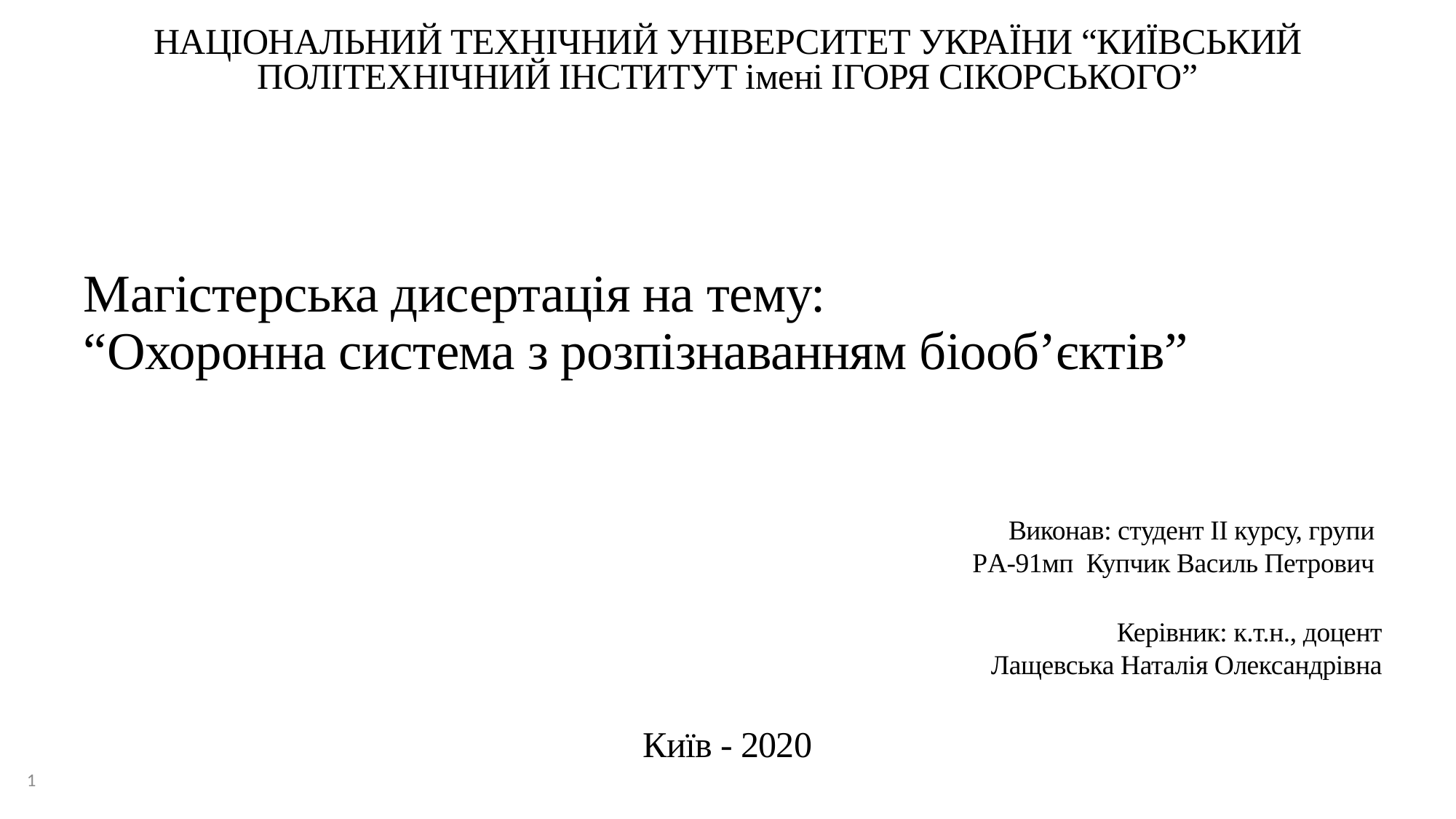

НАЦІОНАЛЬНИЙ ТЕХНІЧНИЙ УНІВЕРСИТЕТ УКРАЇНИ “КИЇВСЬКИЙ ПОЛІТЕХНІЧНИЙ ІНСТИТУТ імені ІГОРЯ СІКОРСЬКОГО”
# Магістерська дисертація на тему:
“Охоронна система з розпізнаванням біооб’єктів”
Виконав: студент ІІ курсу, групи РА-91мп  Купчик Василь Петрович
Керівник: к.т.н., доцент
 Лащевська Наталія Олександрівна
Київ - 2020
1